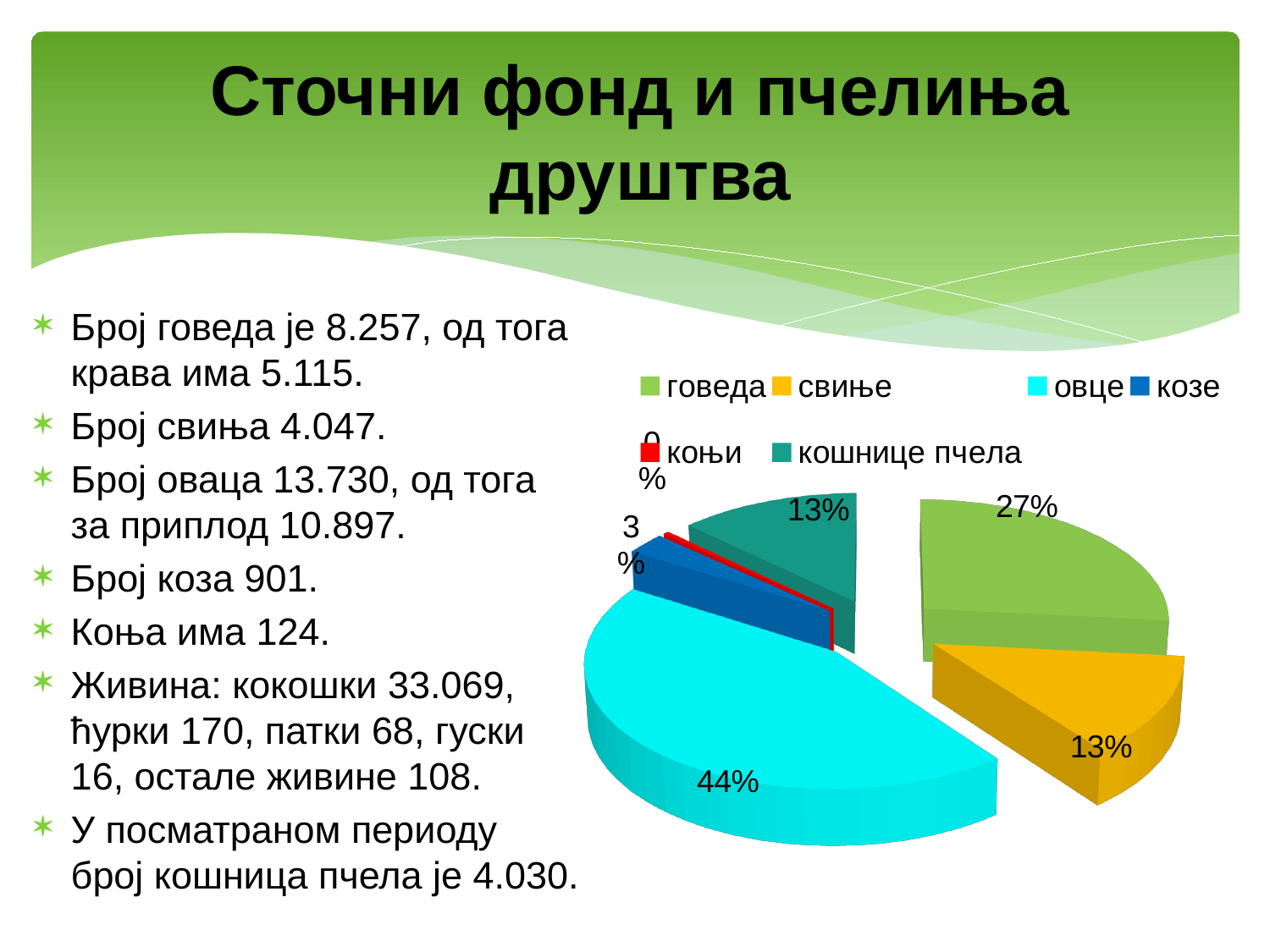

# Сточни фонд и пчелиња друштва
Број говеда је 8.257, од тога крава има 5.115.
Број свиња 4.047.
Број оваца 13.730, од тога за приплод 10.897.
Број коза 901.
Коња има 124.
Живина: кокошки 33.069, ћурки 170, патки 68, гуски 16, остале живине 108.
У посматраном периоду број кошница пчела је 4.030.

[unsupported chart]